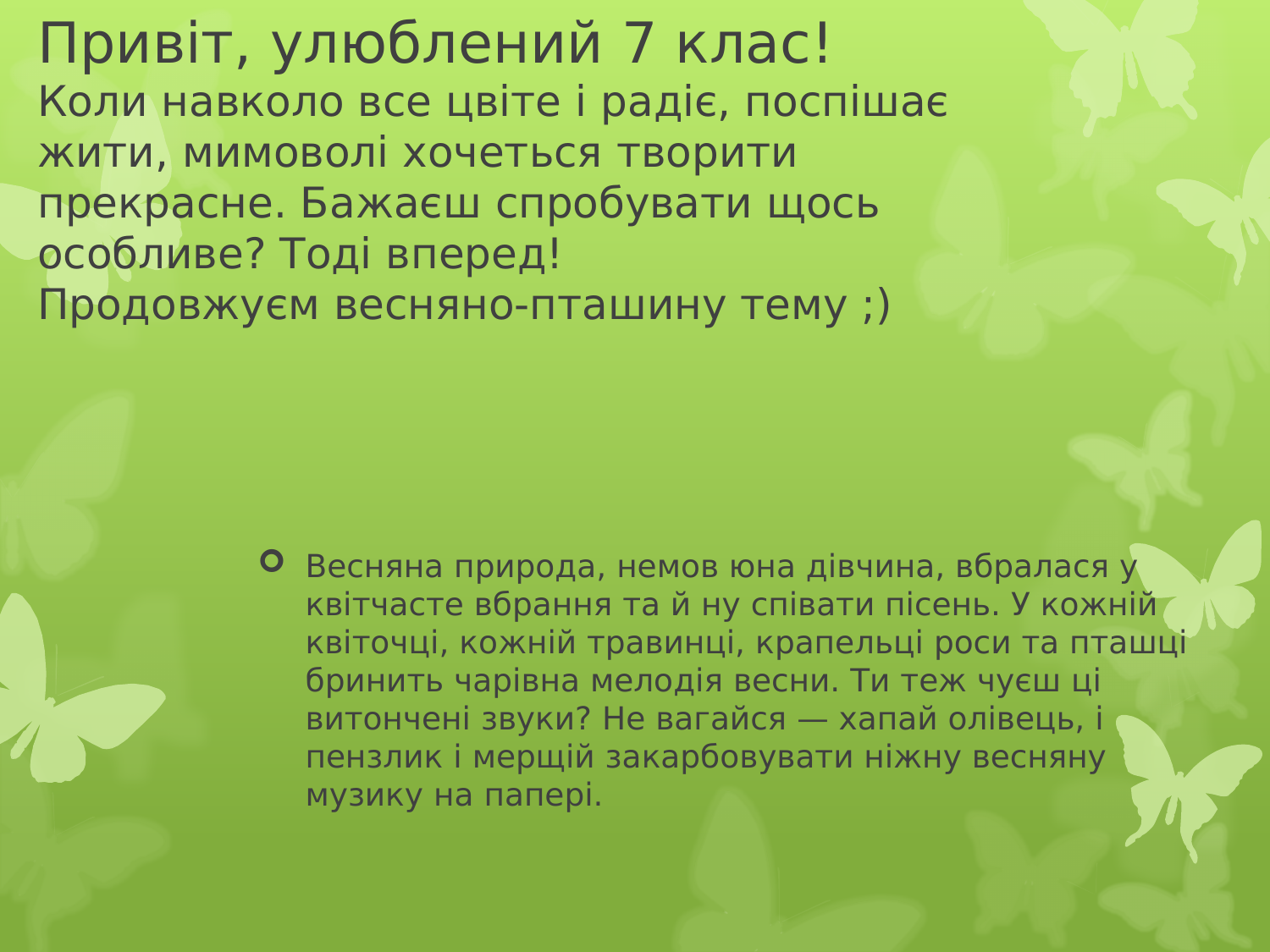

# Привіт, улюблений 7 клас! Коли навколо все цвіте і радіє, поспішає жити, мимоволі хочеться творити прекрасне. Бажаєш спробувати щось особливе? Тоді вперед! Продовжуєм весняно-пташину тему ;)
Весняна природа, немов юна дівчина, вбралася у квітчасте вбрання та й ну співати пісень. У кожній квіточці, кожній травинці, крапельці роси та пташці бринить чарівна мелодія весни. Ти теж чуєш ці витончені звуки? Не вагайся — хапай олівець, і пензлик і мерщій закарбовувати ніжну весняну музику на папері.